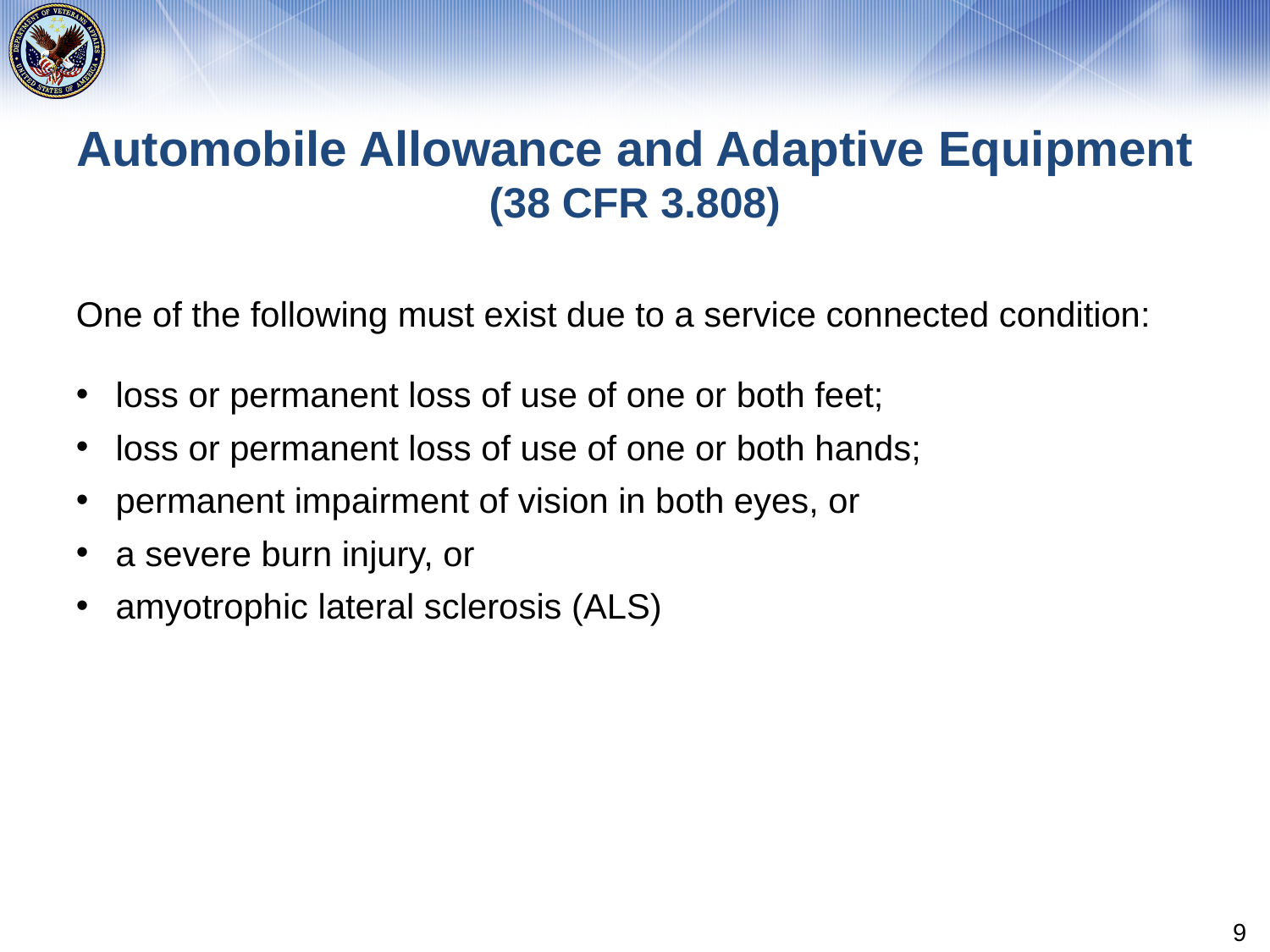

# Automobile Allowance and Adaptive Equipment (38 CFR 3.808)
One of the following must exist due to a service connected condition:
loss or permanent loss of use of one or both feet;
loss or permanent loss of use of one or both hands;
permanent impairment of vision in both eyes, or
a severe burn injury, or
amyotrophic lateral sclerosis (ALS)
9